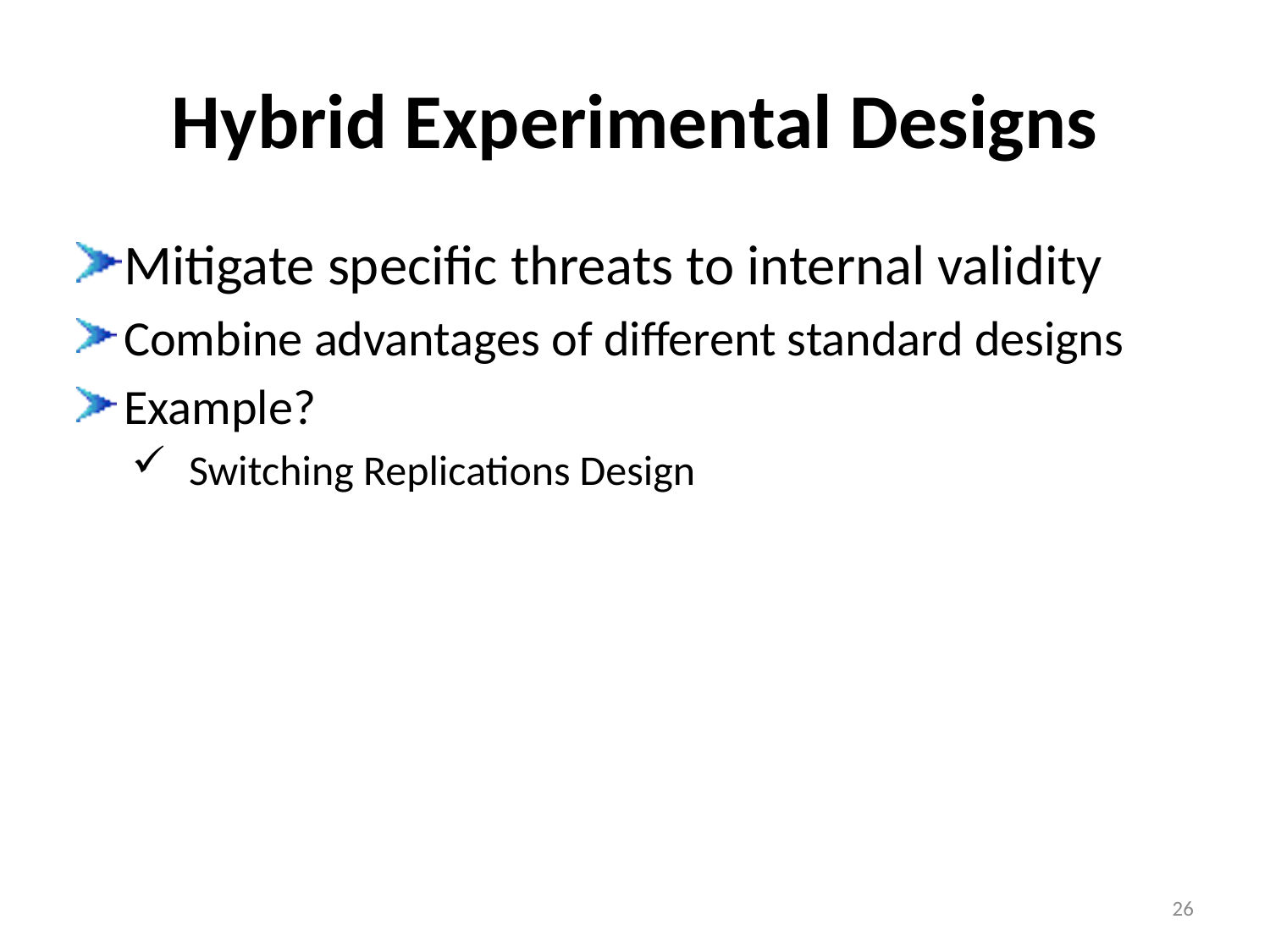

# Hybrid Experimental Designs
Mitigate specific threats to internal validity
Combine advantages of different standard designs
Example?
 Switching Replications Design

26